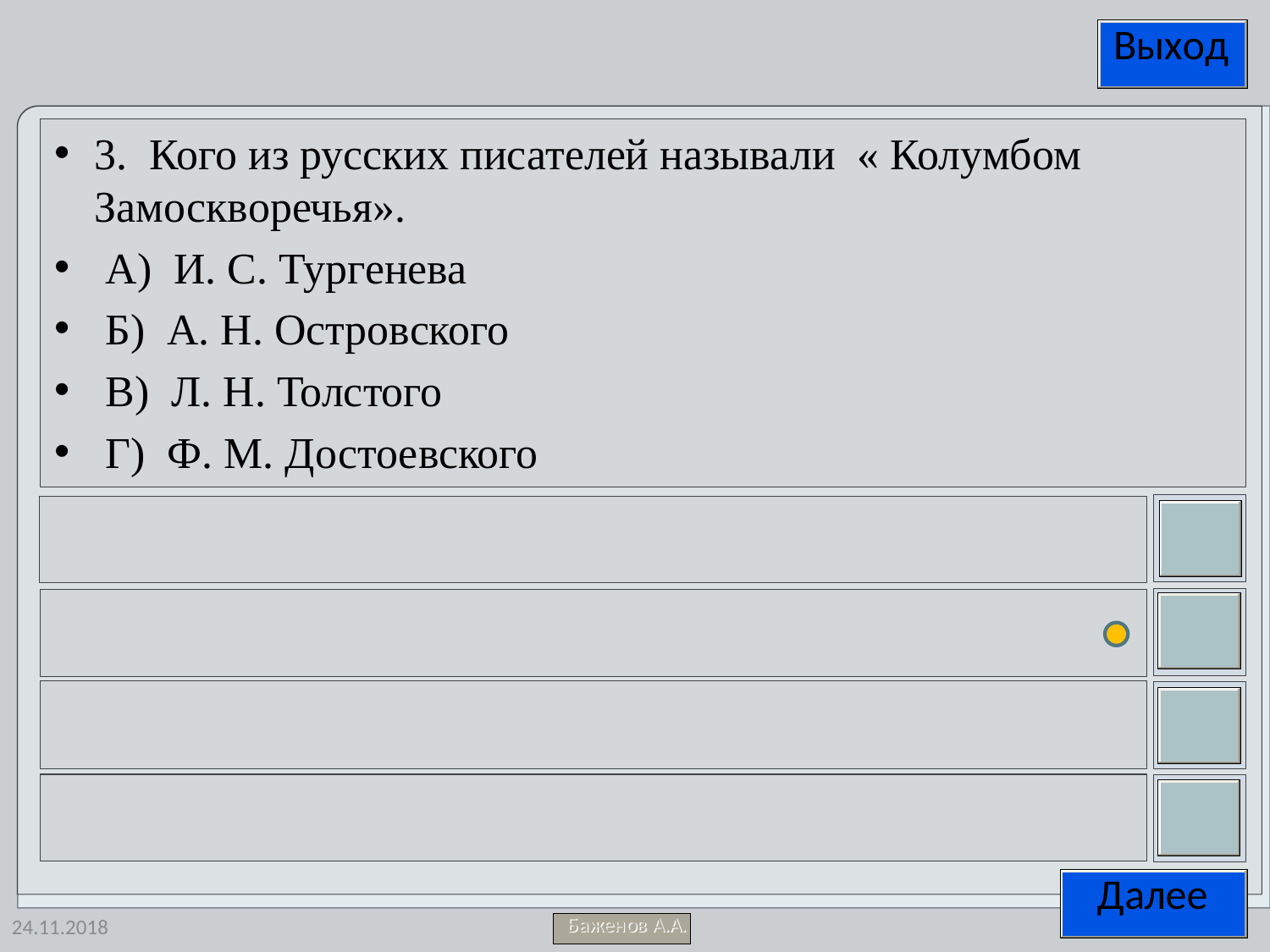

3.  Кого из русских писателей называли  « Колумбом  Замоскворечья».
 А)  И. С. Тургенева
 Б)  А. Н. Островского
 В)  Л. Н. Толстого
 Г)  Ф. М. Достоевского

24.11.2018